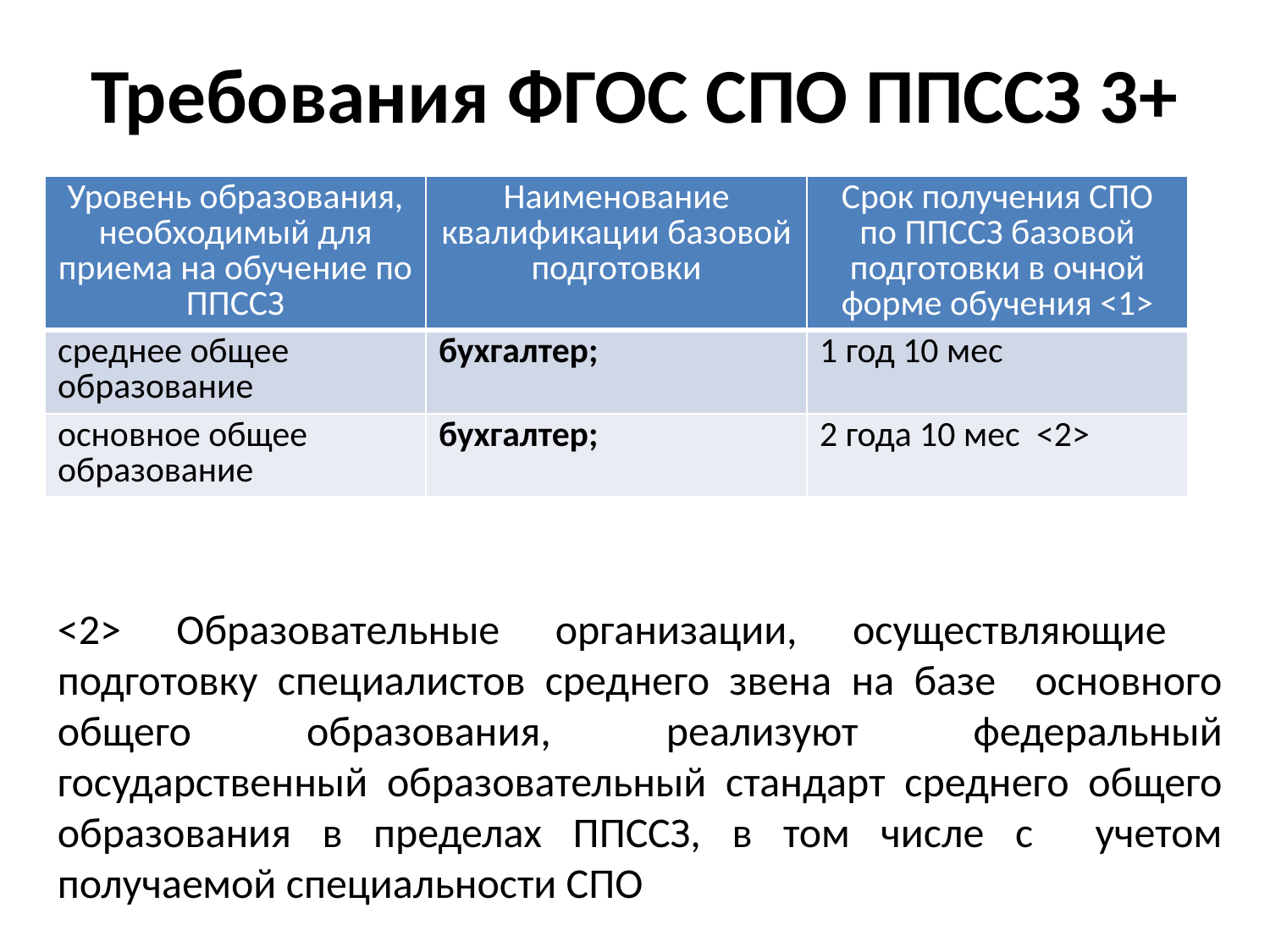

# Требования ФГОС СПО ППССЗ 3+
| Уровень образования, необходимый для приема на обучение по ППССЗ | Наименование квалификации базовой подготовки | Срок получения СПО по ППССЗ базовой подготовки в очной форме обучения <1> |
| --- | --- | --- |
| среднее общее образование | бухгалтер; | 1 год 10 мес |
| основное общее образование | бухгалтер; | 2 года 10 мес <2> |
<2> Образовательные организации, осуществляющие  подготовку специалистов среднего звена на базе  основного общего образования, реализуют федеральный
государственный образовательный стандарт среднего общего образования в пределах ППССЗ, в том числе с  учетом получаемой специальности СПО